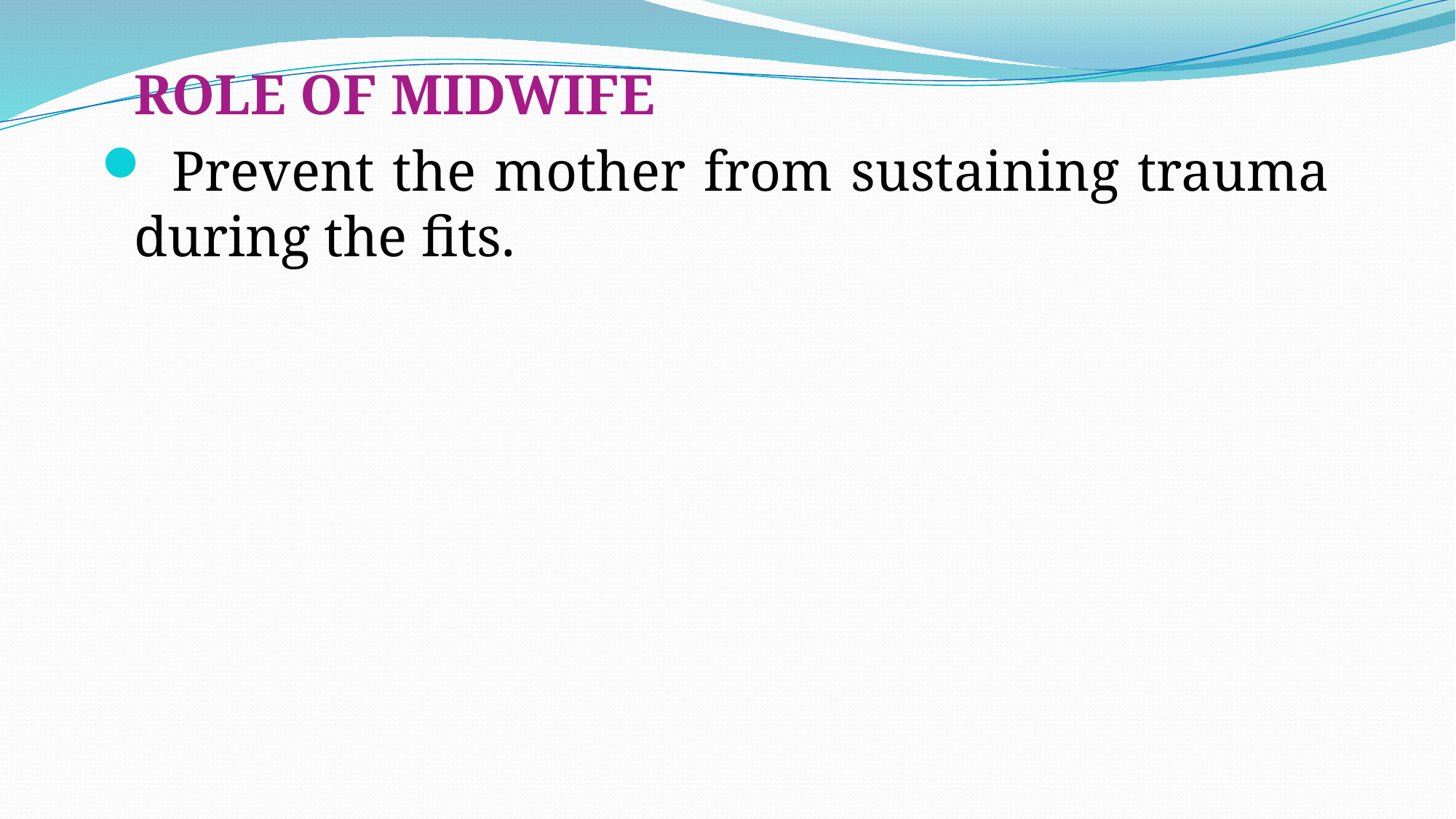

ROLE OF MIDWIFE
 Prevent the mother from sustaining trauma during the fits.